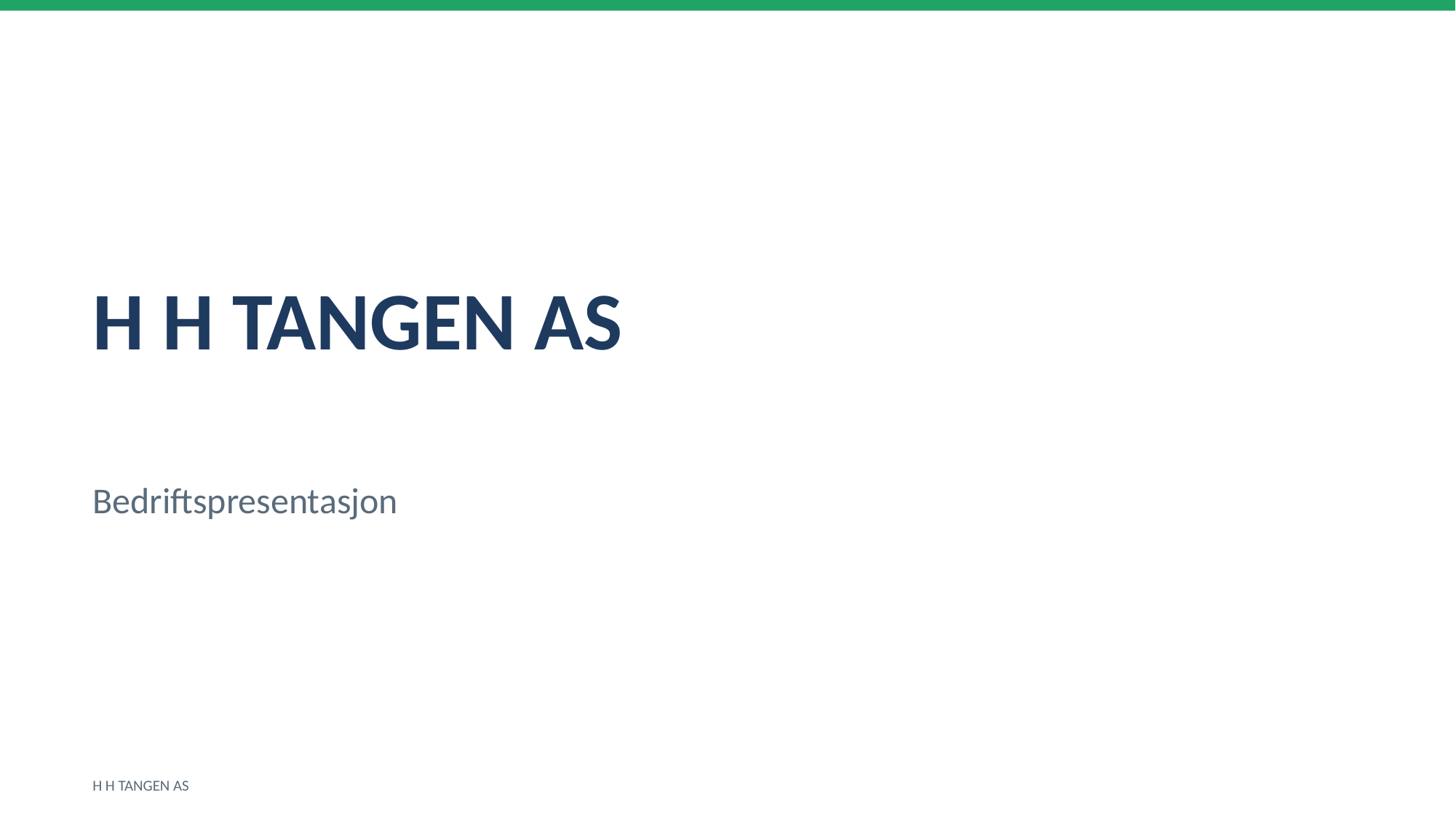

H H TANGEN AS
Bedriftspresentasjon
H H TANGEN AS